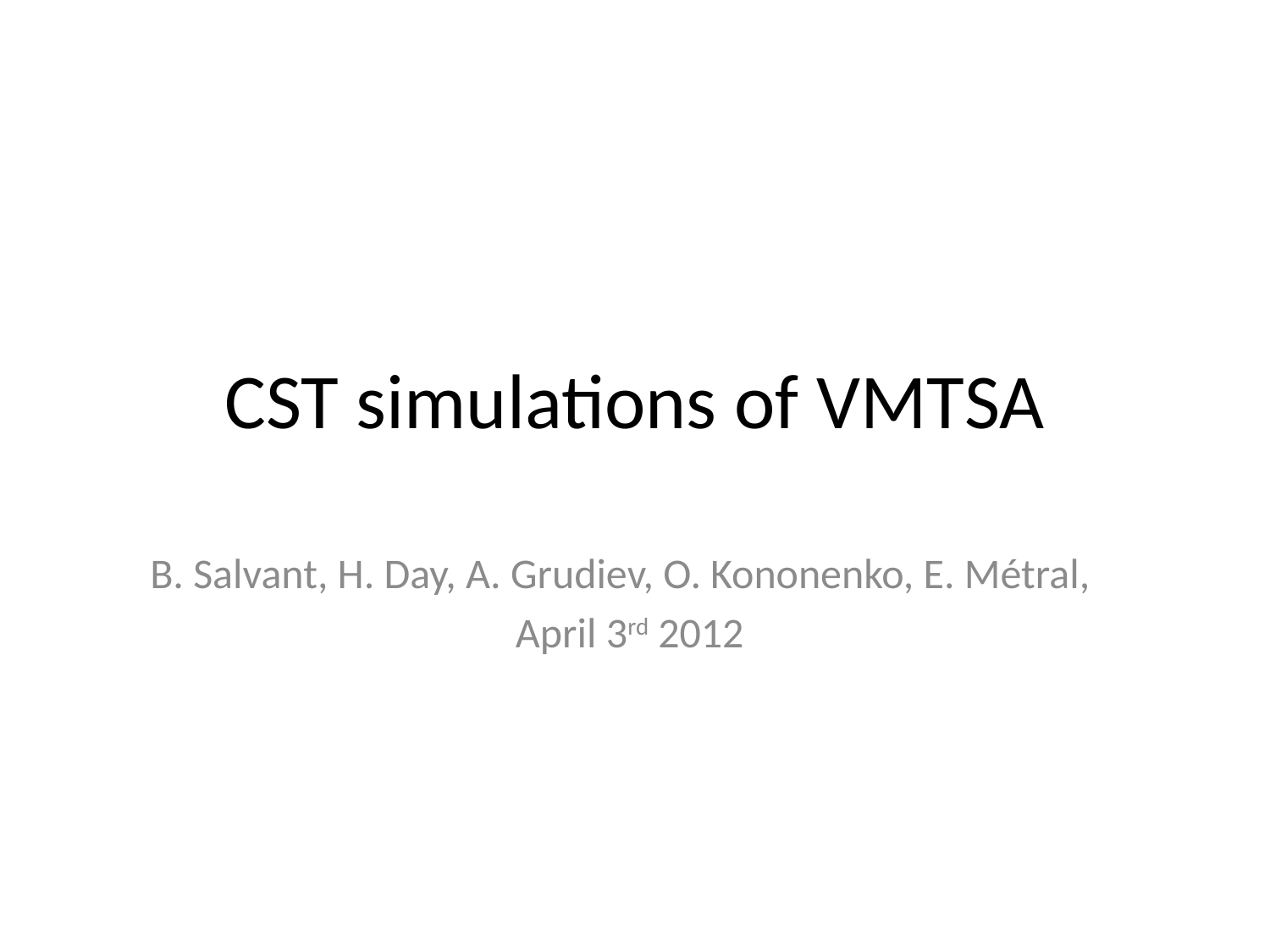

# CST simulations of VMTSA
B. Salvant, H. Day, A. Grudiev, O. Kononenko, E. Métral,
April 3rd 2012